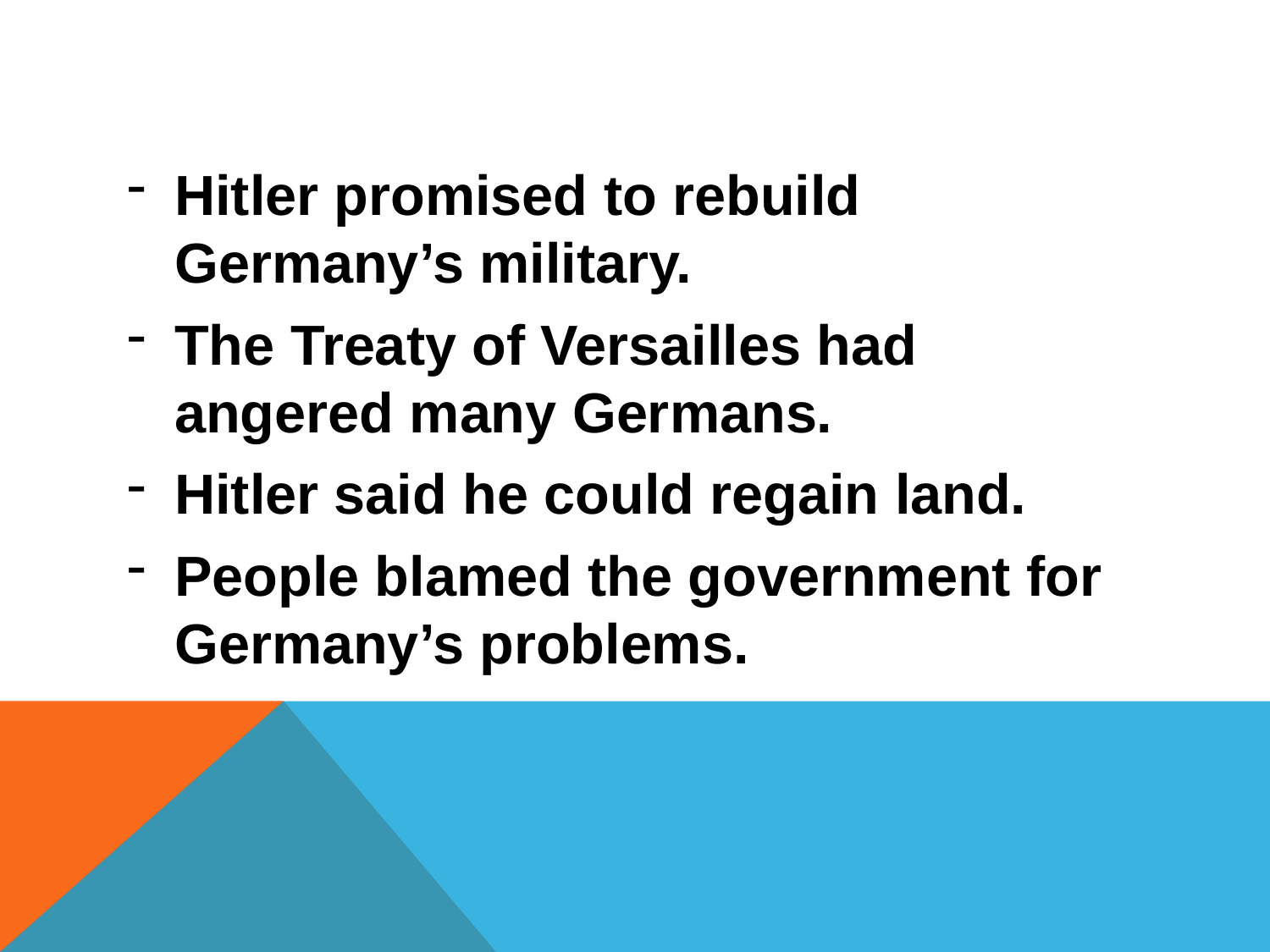

#
Hitler promised to rebuild Germany’s military.
The Treaty of Versailles had angered many Germans.
Hitler said he could regain land.
People blamed the government for Germany’s problems.